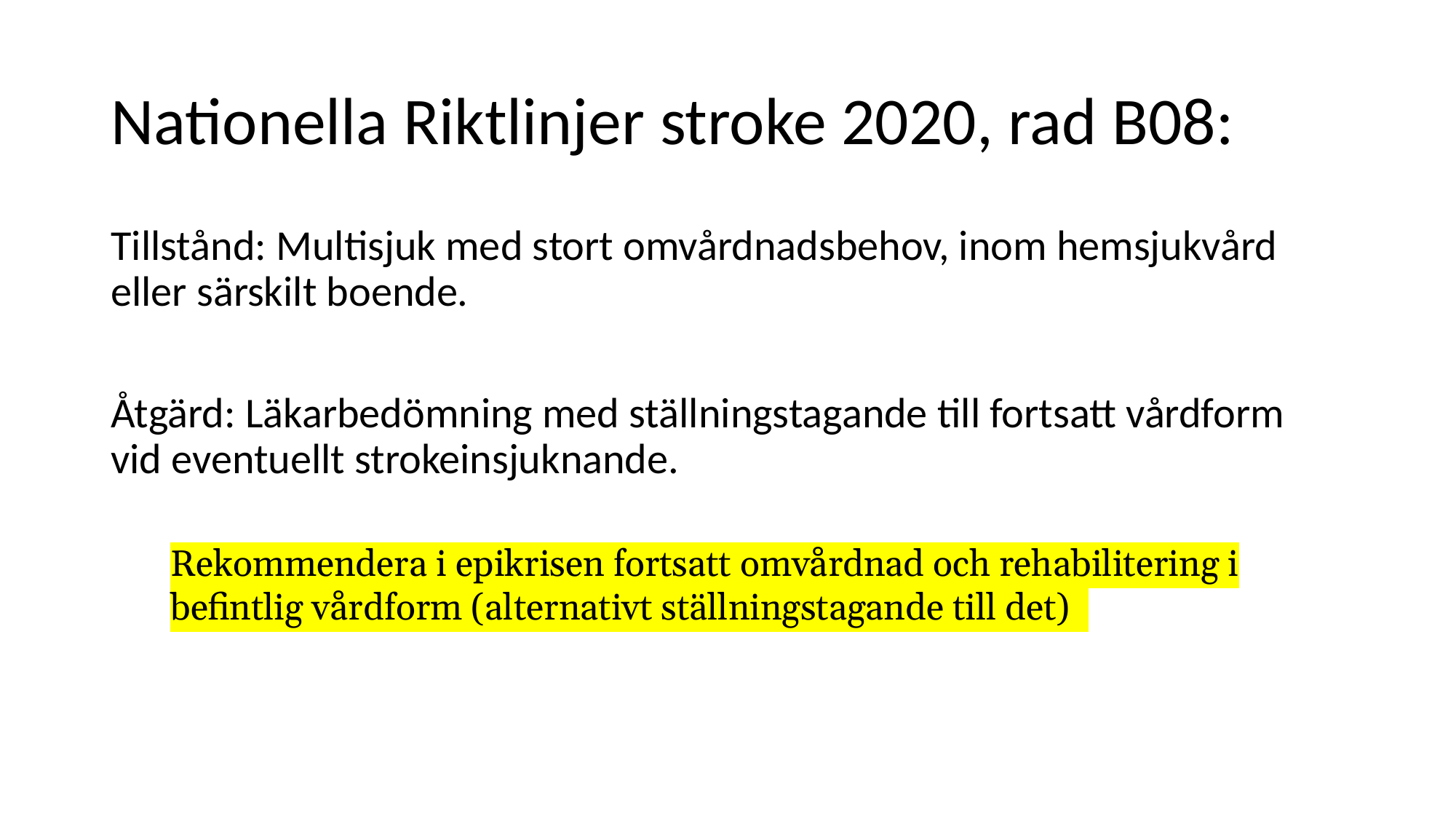

# Nationella Riktlinjer stroke 2020, rad B08:
Tillstånd: Multisjuk med stort omvårdnadsbehov, inom hemsjukvård eller särskilt boende.

Åtgärd: Läkarbedömning med ställningstagande till fortsatt vårdform vid eventuellt strokeinsjuknande.

Rekommendera i epikrisen fortsatt omvårdnad och rehabilitering i befintlig vårdform (alternativt ställningstagande till det)